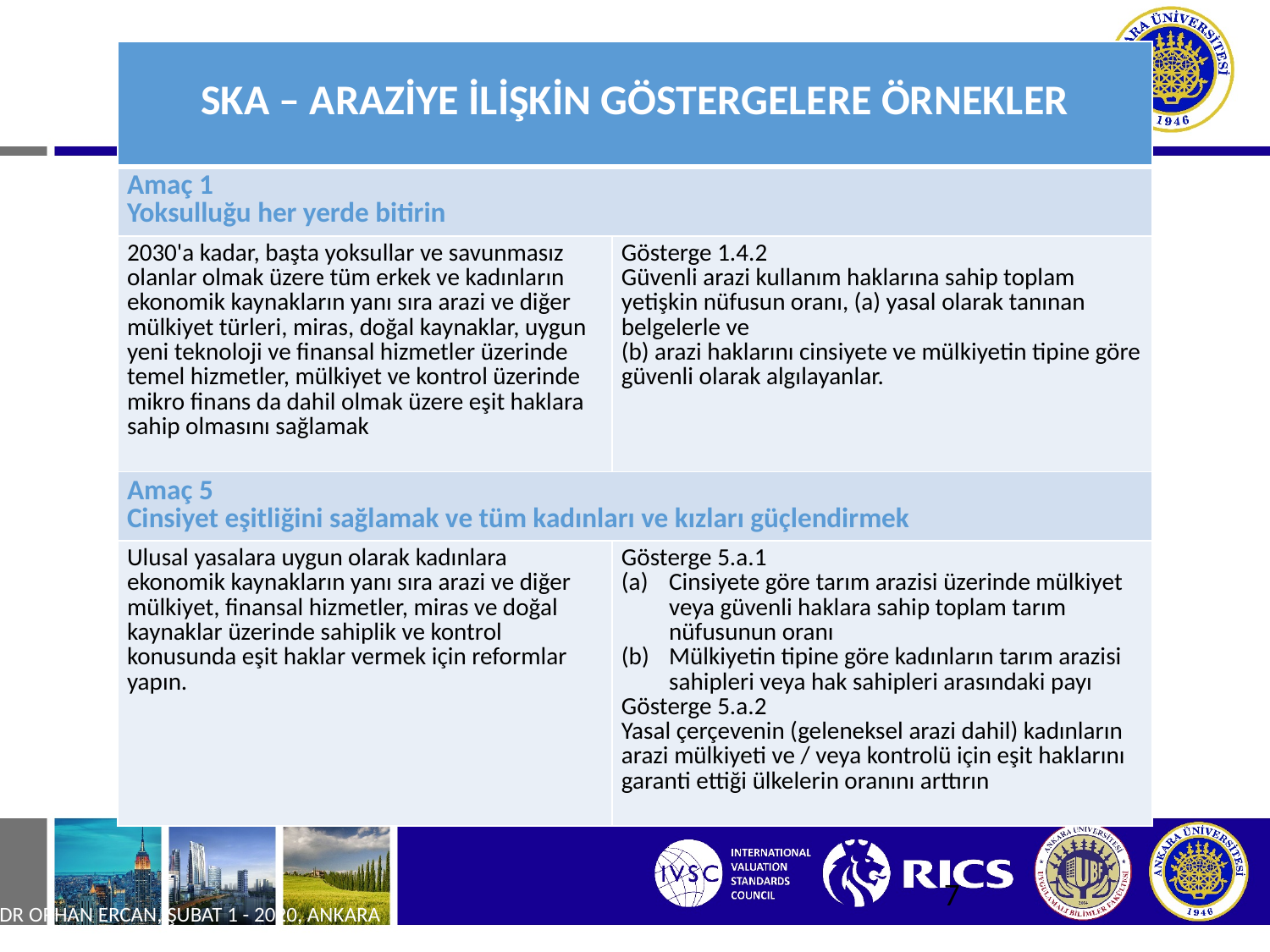

| SKA – ARAZİYE İLİŞKİN GÖSTERGELERE ÖRNEKLER |  |
| --- | --- |
| Amaç 1 Yoksulluğu her yerde bitirin |  |
| 2030'a kadar, başta yoksullar ve savunmasız olanlar olmak üzere tüm erkek ve kadınların ekonomik kaynakların yanı sıra arazi ve diğer mülkiyet türleri, miras, doğal kaynaklar, uygun yeni teknoloji ve finansal hizmetler üzerinde temel hizmetler, mülkiyet ve kontrol üzerinde mikro finans da dahil olmak üzere eşit haklara sahip olmasını sağlamak | Gösterge 1.4.2 Güvenli arazi kullanım haklarına sahip toplam yetişkin nüfusun oranı, (a) yasal olarak tanınan belgelerle ve (b) arazi haklarını cinsiyete ve mülkiyetin tipine göre güvenli olarak algılayanlar. |
| Amaç 5 Cinsiyet eşitliğini sağlamak ve tüm kadınları ve kızları güçlendirmek |  |
| Ulusal yasalara uygun olarak kadınlara ekonomik kaynakların yanı sıra arazi ve diğer mülkiyet, finansal hizmetler, miras ve doğal kaynaklar üzerinde sahiplik ve kontrol konusunda eşit haklar vermek için reformlar yapın. | Gösterge 5.a.1 Cinsiyete göre tarım arazisi üzerinde mülkiyet veya güvenli haklara sahip toplam tarım nüfusunun oranı Mülkiyetin tipine göre kadınların tarım arazisi sahipleri veya hak sahipleri arasındaki payı Gösterge 5.a.2 Yasal çerçevenin (geleneksel arazi dahil) kadınların arazi mülkiyeti ve / veya kontrolü için eşit haklarını garanti ettiği ülkelerin oranını arttırın |
7
Dr Orhan ERCAN, Şubat 1 - 2020, ANKARA